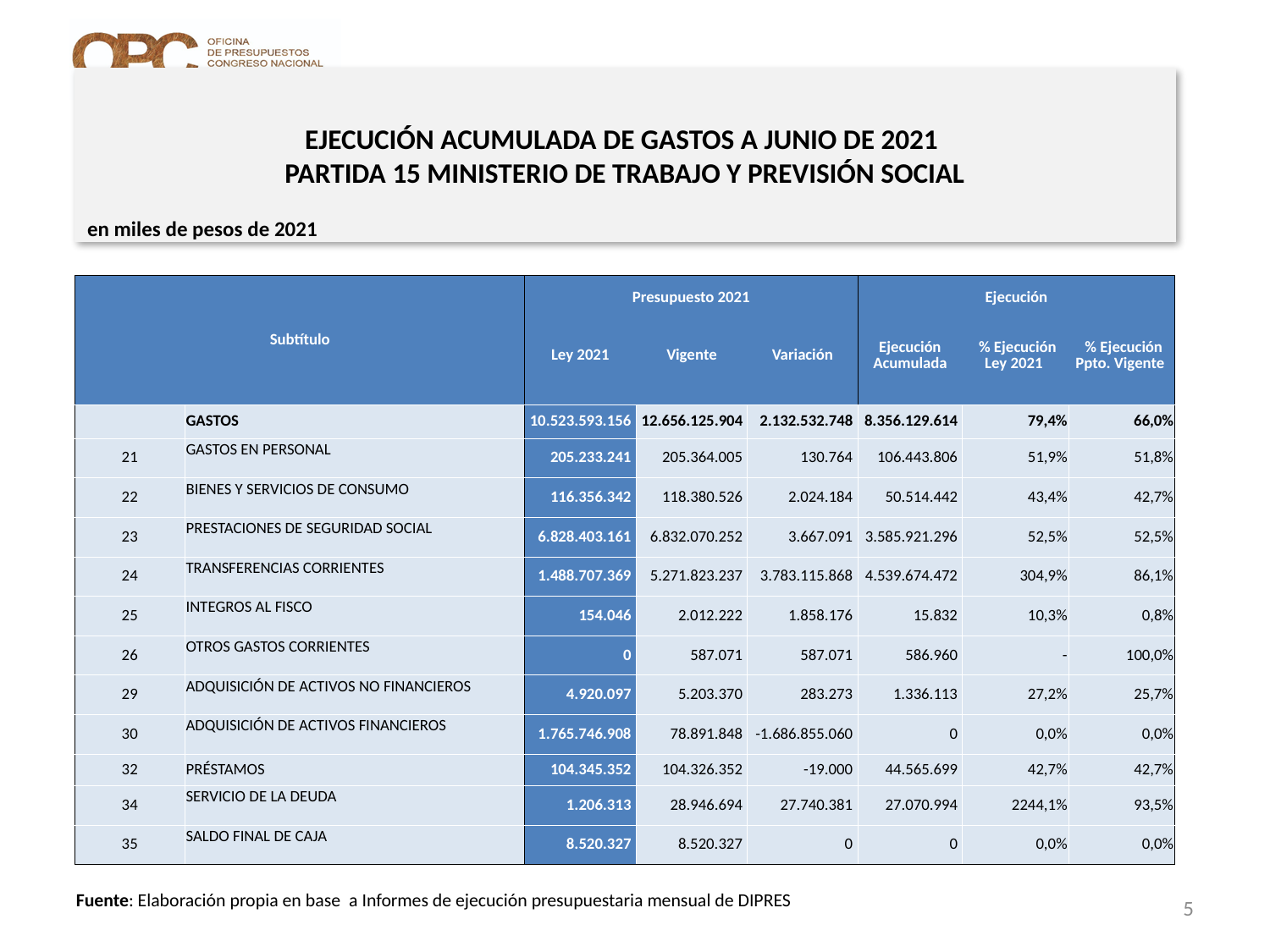

# EJECUCIÓN ACUMULADA DE GASTOS A JUNIO DE 2021 PARTIDA 15 MINISTERIO DE TRABAJO Y PREVISIÓN SOCIAL
en miles de pesos de 2021
| Subtítulo |  | Presupuesto 2021 |  |  | Ejecución |  |  |
| --- | --- | --- | --- | --- | --- | --- | --- |
|  |  | Ley 2021 | Vigente | Variación | Ejecución Acumulada | % Ejecución Ley 2021 | % Ejecución Ppto. Vigente |
|  | GASTOS | 10.523.593.156 | 12.656.125.904 | 2.132.532.748 | 8.356.129.614 | 79,4% | 66,0% |
| 21 | GASTOS EN PERSONAL | 205.233.241 | 205.364.005 | 130.764 | 106.443.806 | 51,9% | 51,8% |
| 22 | BIENES Y SERVICIOS DE CONSUMO | 116.356.342 | 118.380.526 | 2.024.184 | 50.514.442 | 43,4% | 42,7% |
| 23 | PRESTACIONES DE SEGURIDAD SOCIAL | 6.828.403.161 | 6.832.070.252 | 3.667.091 | 3.585.921.296 | 52,5% | 52,5% |
| 24 | TRANSFERENCIAS CORRIENTES | 1.488.707.369 | 5.271.823.237 | 3.783.115.868 | 4.539.674.472 | 304,9% | 86,1% |
| 25 | INTEGROS AL FISCO | 154.046 | 2.012.222 | 1.858.176 | 15.832 | 10,3% | 0,8% |
| 26 | OTROS GASTOS CORRIENTES | 0 | 587.071 | 587.071 | 586.960 | - | 100,0% |
| 29 | ADQUISICIÓN DE ACTIVOS NO FINANCIEROS | 4.920.097 | 5.203.370 | 283.273 | 1.336.113 | 27,2% | 25,7% |
| 30 | ADQUISICIÓN DE ACTIVOS FINANCIEROS | 1.765.746.908 | 78.891.848 | -1.686.855.060 | 0 | 0,0% | 0,0% |
| 32 | PRÉSTAMOS | 104.345.352 | 104.326.352 | -19.000 | 44.565.699 | 42,7% | 42,7% |
| 34 | SERVICIO DE LA DEUDA | 1.206.313 | 28.946.694 | 27.740.381 | 27.070.994 | 2244,1% | 93,5% |
| 35 | SALDO FINAL DE CAJA | 8.520.327 | 8.520.327 | 0 | 0 | 0,0% | 0,0% |
5